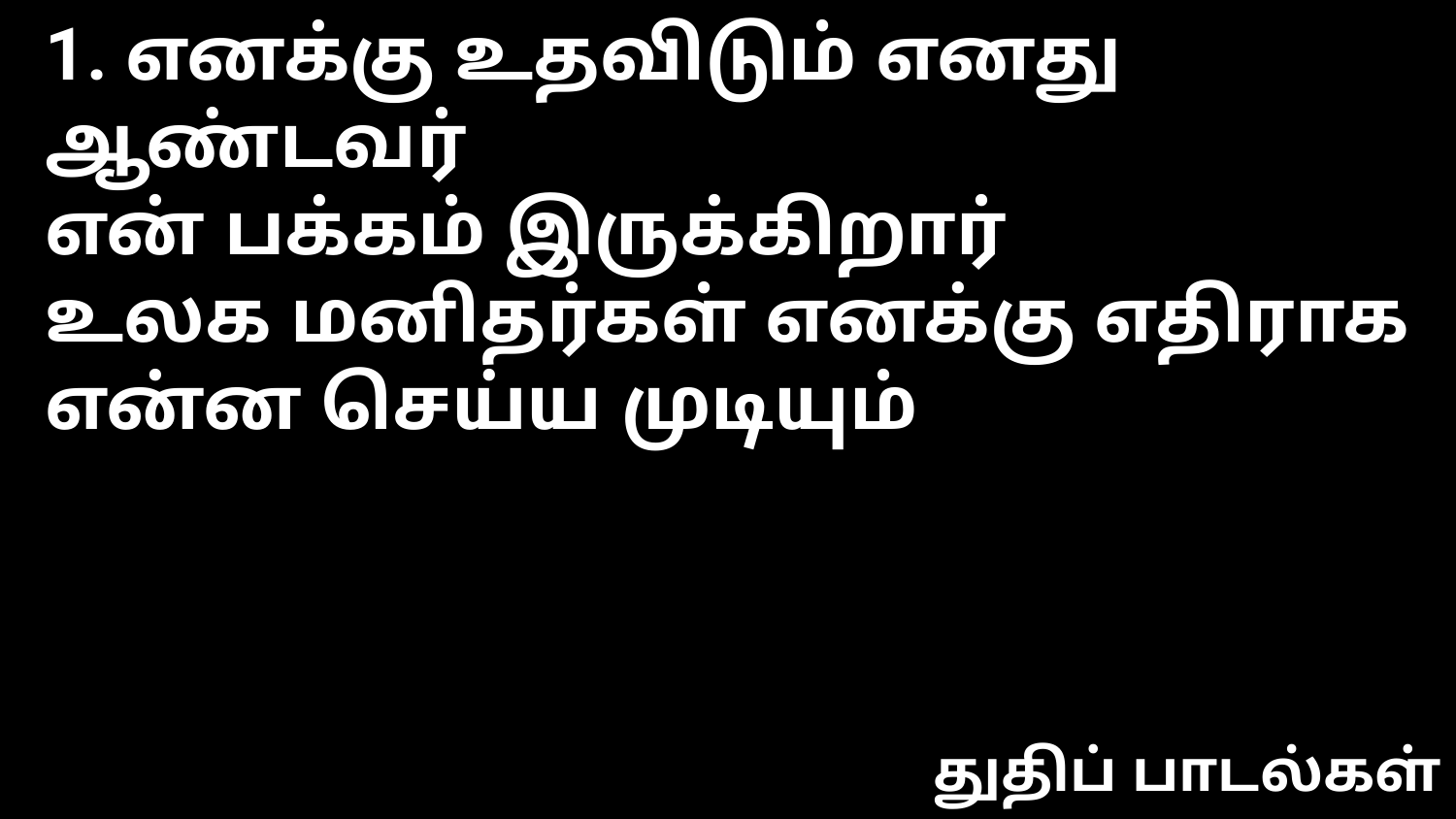

1. எனக்கு உதவிடும் எனது ஆண்டவர்
என் பக்கம் இருக்கிறார்
உலக மனிதர்கள் எனக்கு எதிராக
என்ன செய்ய முடியும்

துதிப் பாடல்கள்